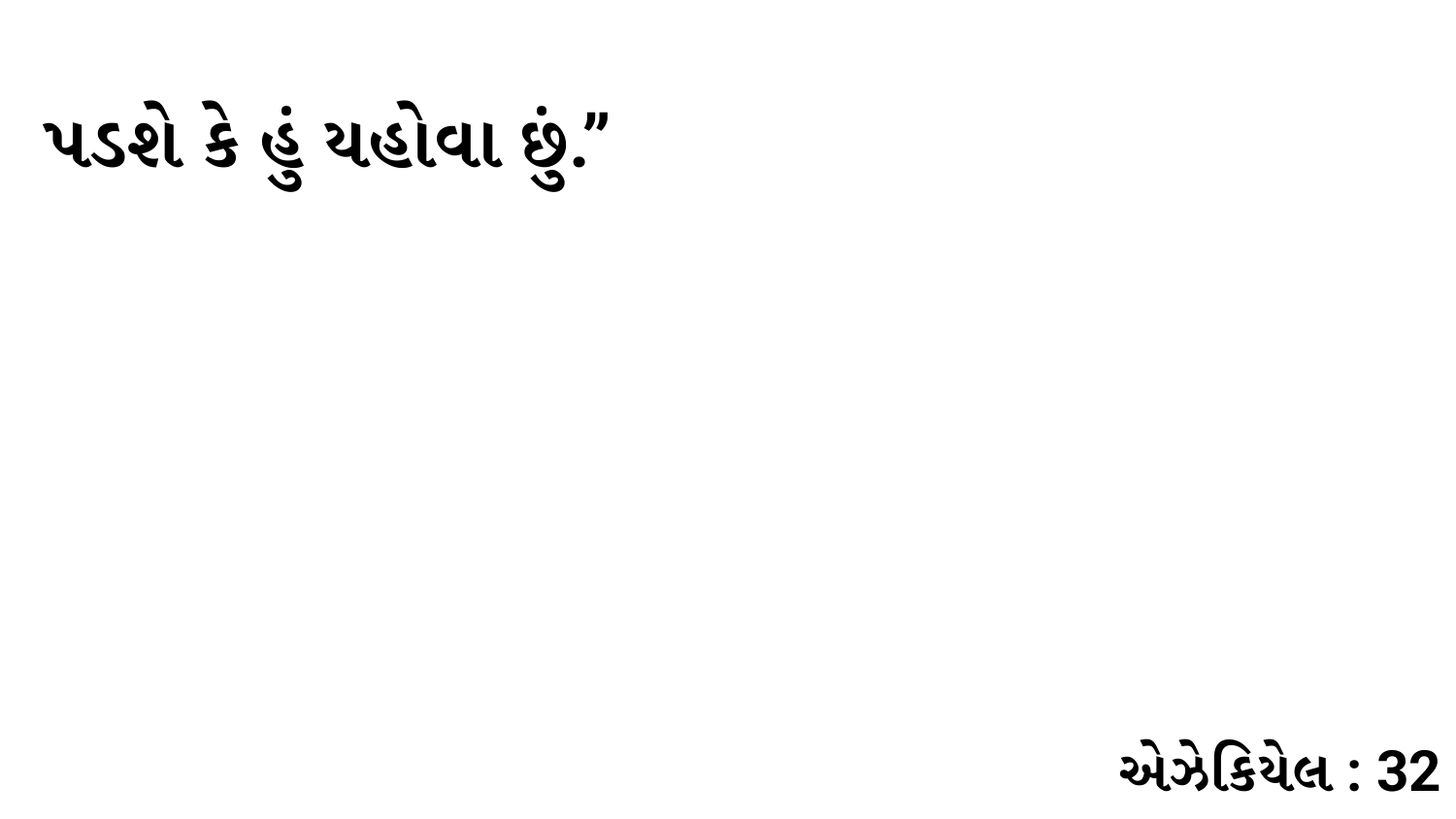

પડશે કે હું યહોવા છું.”
એઝેકિયેલ : 32